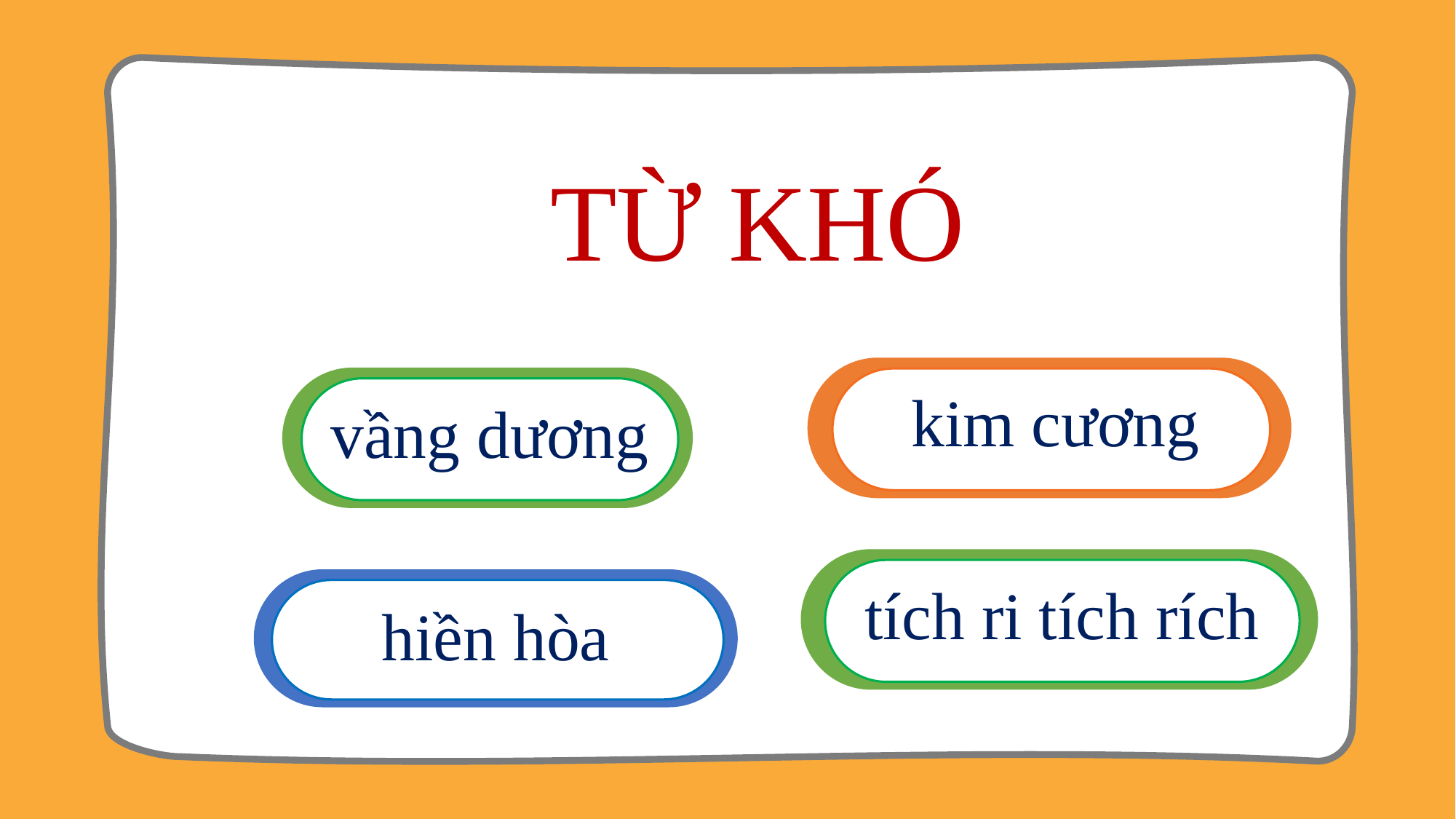

TỪ KHÓ

kim cương

vầng dương

tích ri tích rích

hiền hòa